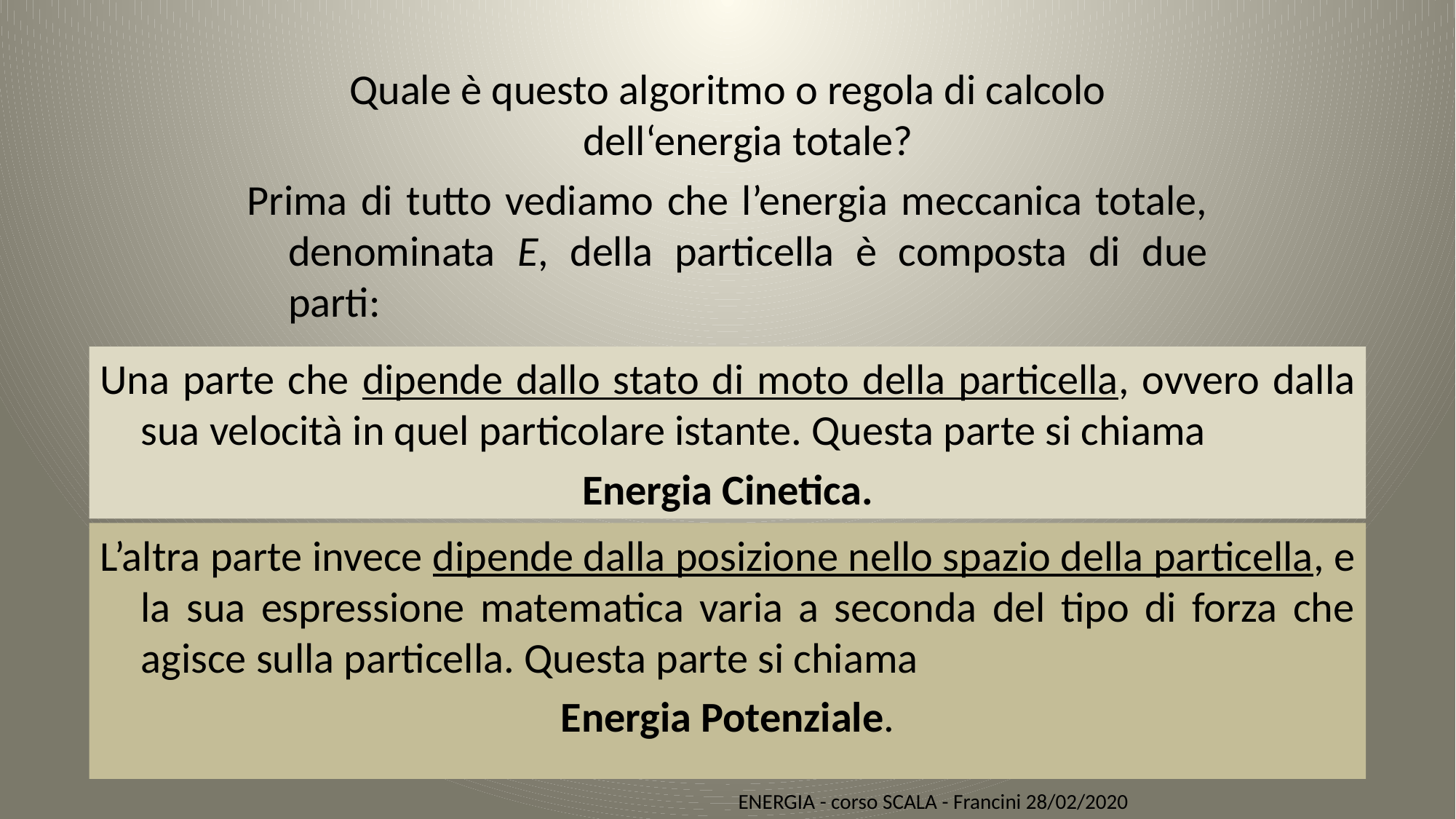

Quale è questo algoritmo o regola di calcolo dell‘energia totale?
Prima di tutto vediamo che l’energia meccanica totale, denominata E, della particella è composta di due parti:
Una parte che dipende dallo stato di moto della particella, ovvero dalla sua velocità in quel particolare istante. Questa parte si chiama
Energia Cinetica.
L’altra parte invece dipende dalla posizione nello spazio della particella, e la sua espressione matematica varia a seconda del tipo di forza che agisce sulla particella. Questa parte si chiama
Energia Potenziale.

ENERGIA - corso SCALA - Francini 28/02/2020